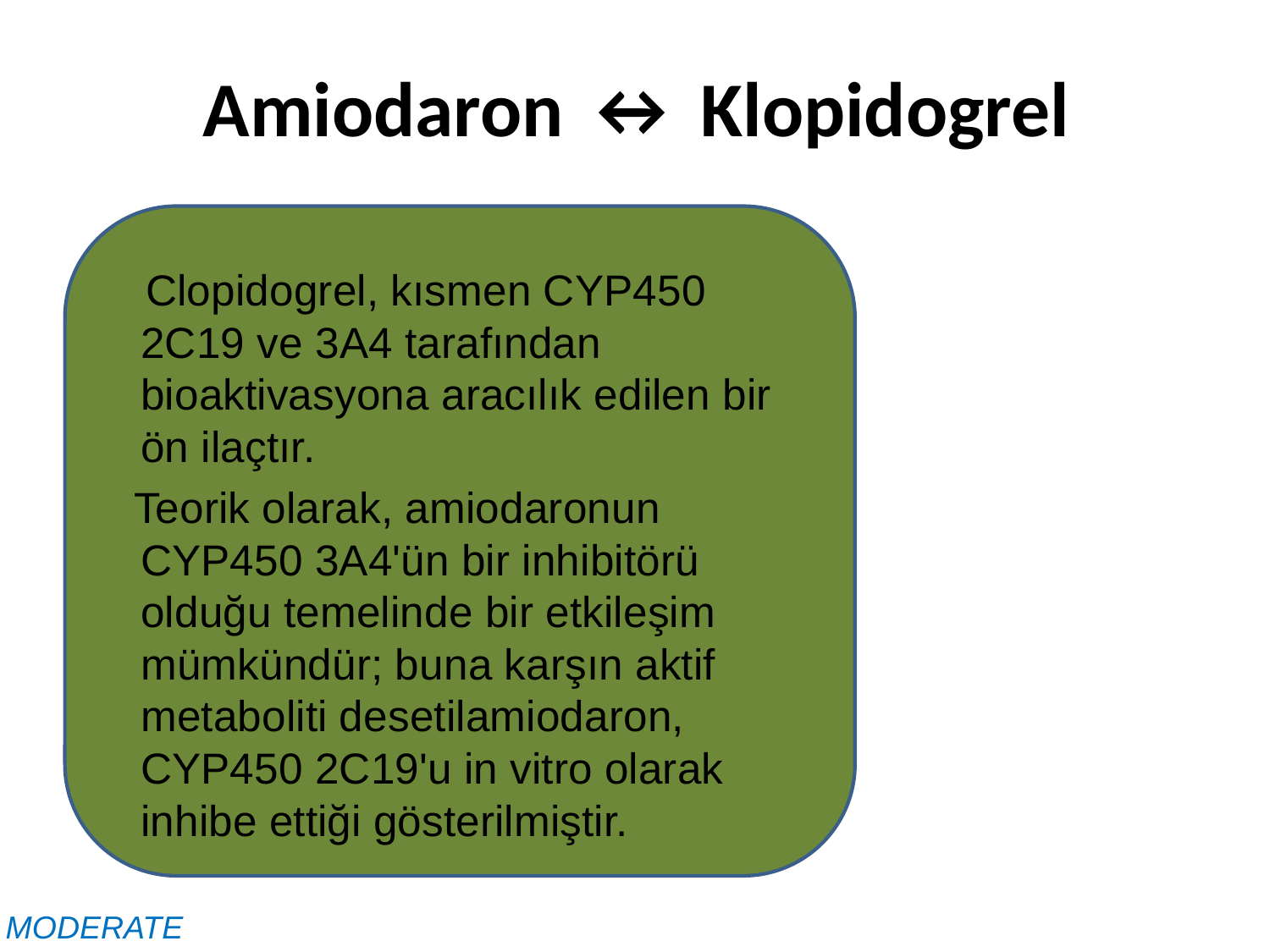

# Amiodaron ↔ Klopidogrel

    Clopidogrel, kısmen CYP450 2C19 ve 3A4 tarafından bioaktivasyona aracılık edilen bir ön ilaçtır.
   Teorik olarak, amiodaronun CYP450 3A4'ün bir inhibitörü olduğu temelinde bir etkileşim mümkündür; buna karşın aktif metaboliti desetilamiodaron, CYP450 2C19'u in vitro olarak inhibe ettiği gösterilmiştir.

MODERATE